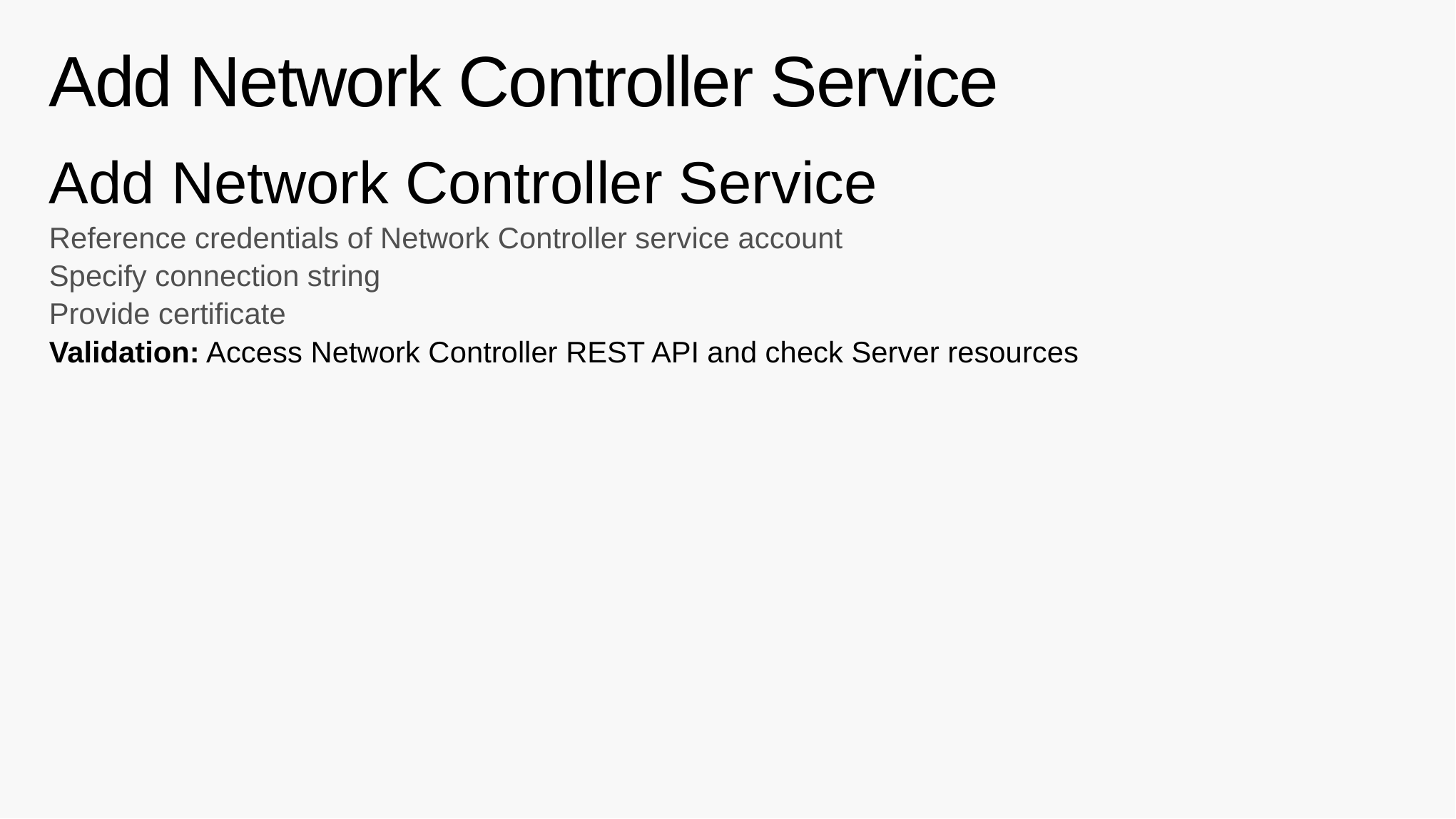

# Add Network Controller Service
Add Network Controller Service
Reference credentials of Network Controller service account
Specify connection string
Provide certificate
Validation: Access Network Controller REST API and check Server resources